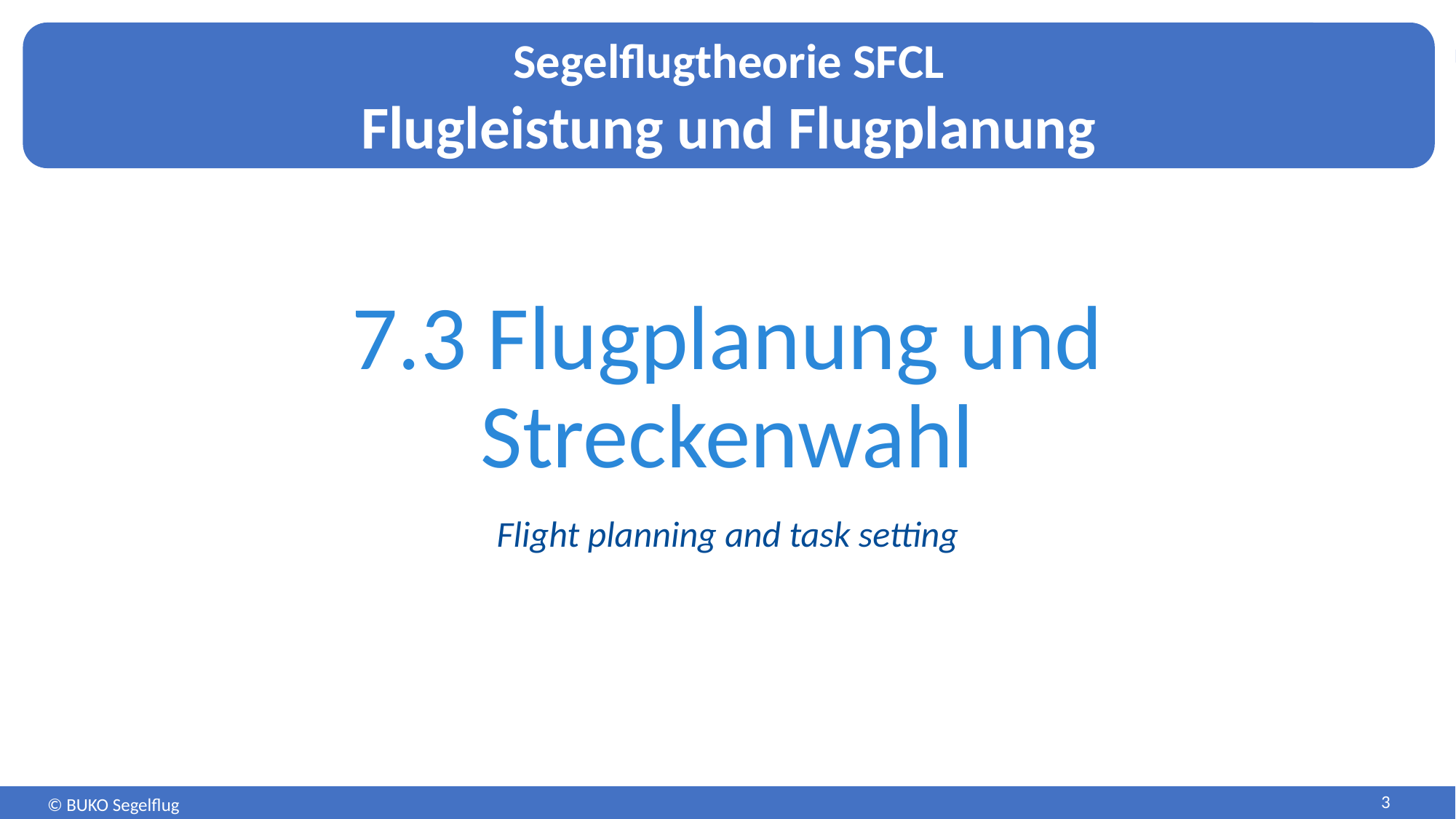

# 7.3 Flugplanung und Streckenwahl
Flight planning and task setting
3